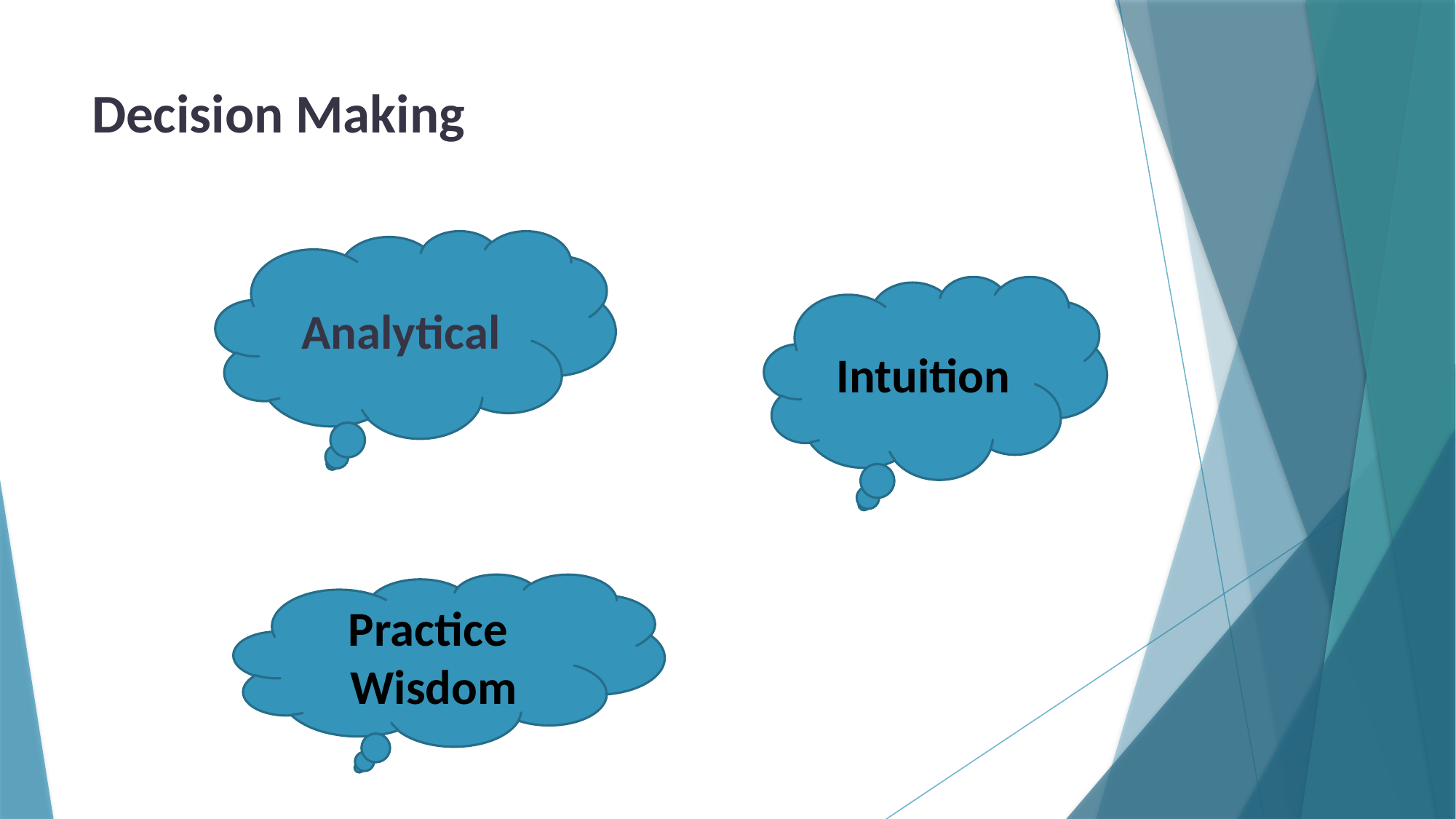

# Decision Making
Analytical
Intuition
Practice
Wisdom